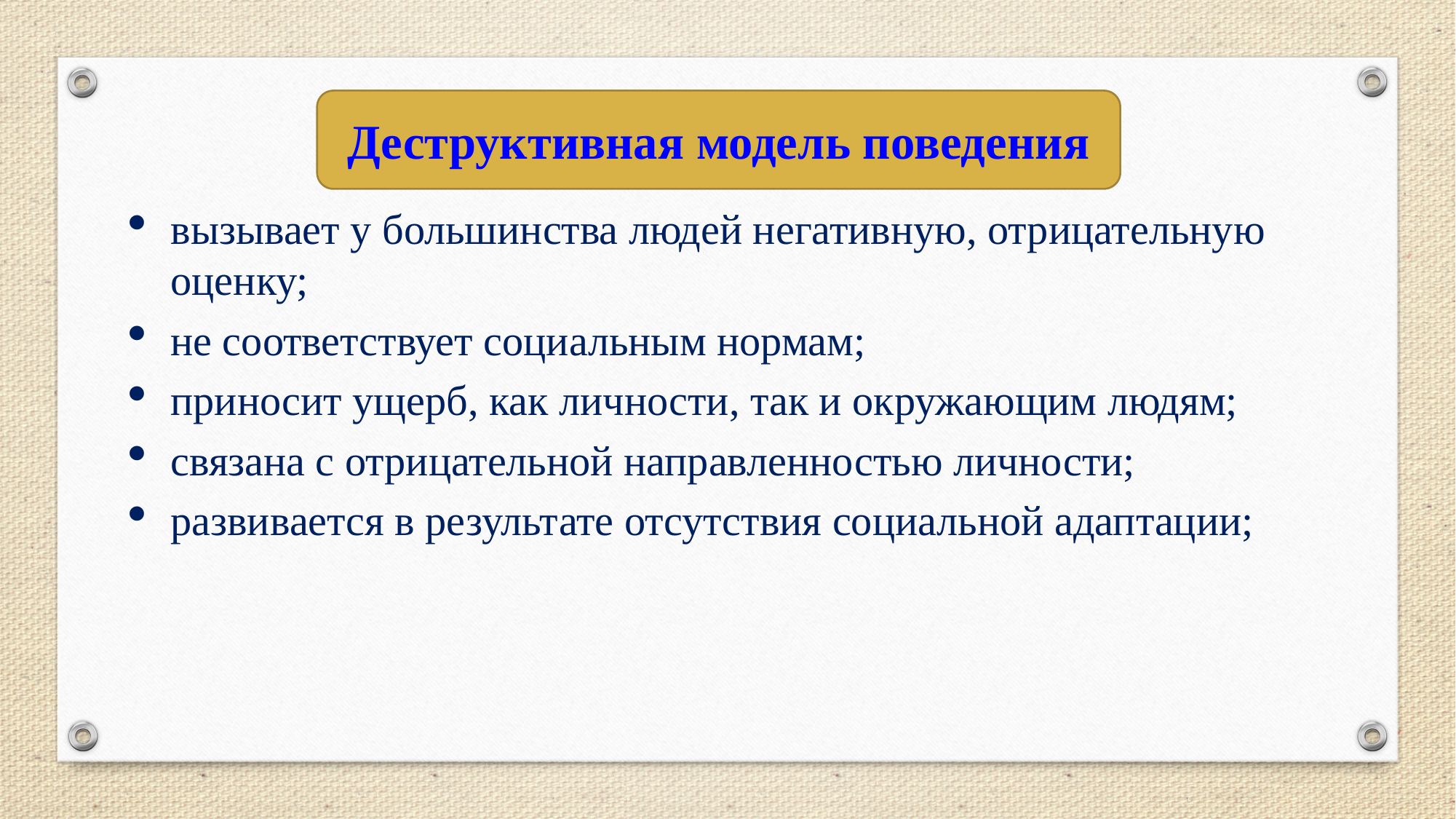

вызывает у большинства людей негативную, отрицательную оценку;
не соответствует социальным нормам;
приносит ущерб, как личности, так и окружающим людям;
связана с отрицательной направленностью личности;
развивается в результате отсутствия социальной адаптации;
Деструктивная модель поведения